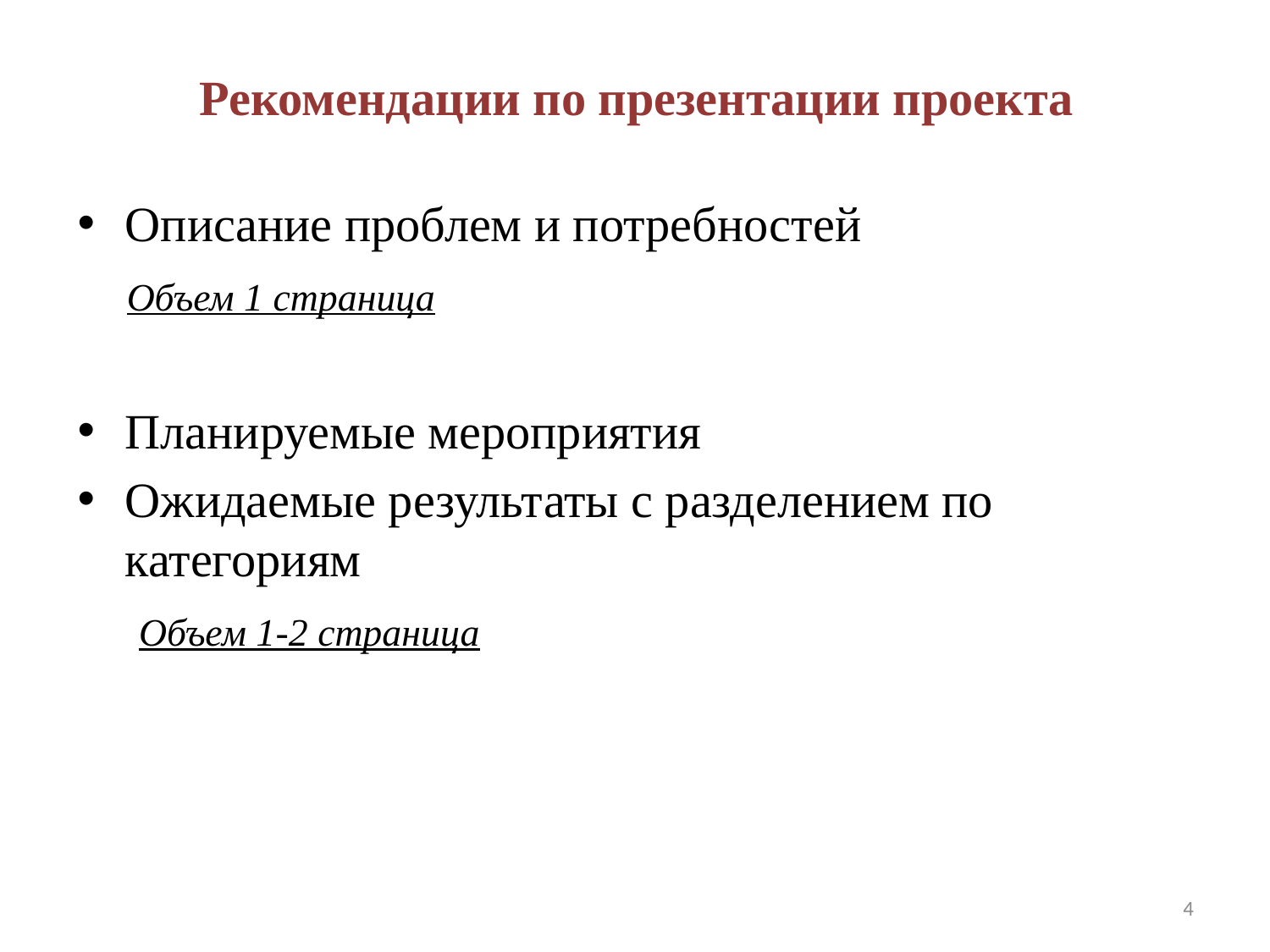

# Рекомендации по презентации проекта
Описание проблем и потребностей
    Объем 1 страница

Планируемые мероприятия
Ожидаемые результаты с разделением по категориям
     Объем 1-2 страница

4